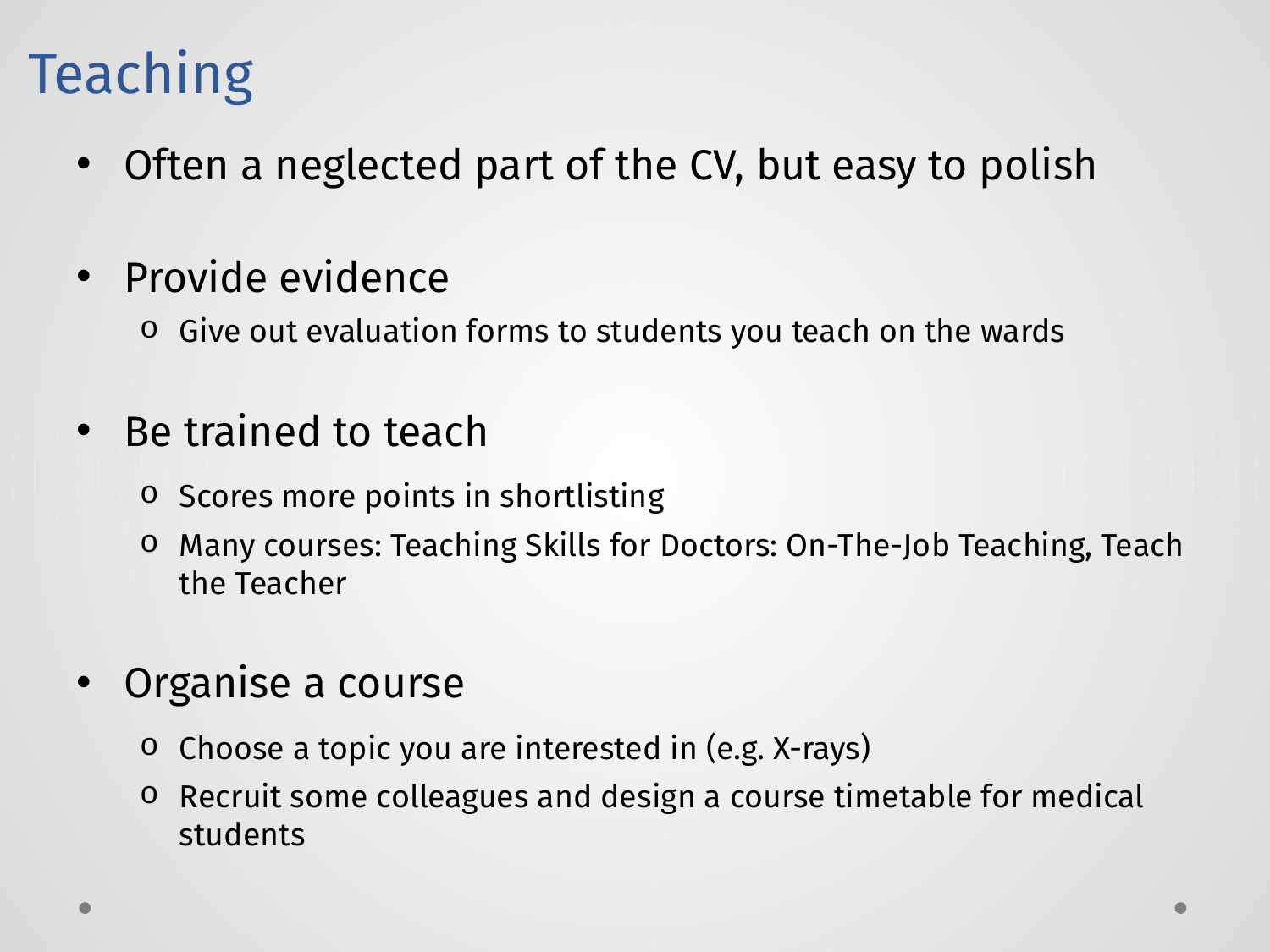

Teaching
Often a neglected part of the CV, but easy to polish

Provide evidence
Give out evaluation forms to students you teach on the wards

Be trained to teach
Scores more points in shortlisting
Many courses: Teaching Skills for Doctors: On-The-Job Teaching, Teach the Teacher

Organise a course
Choose a topic you are interested in (e.g. X-rays)
Recruit some colleagues and design a course timetable for medical students